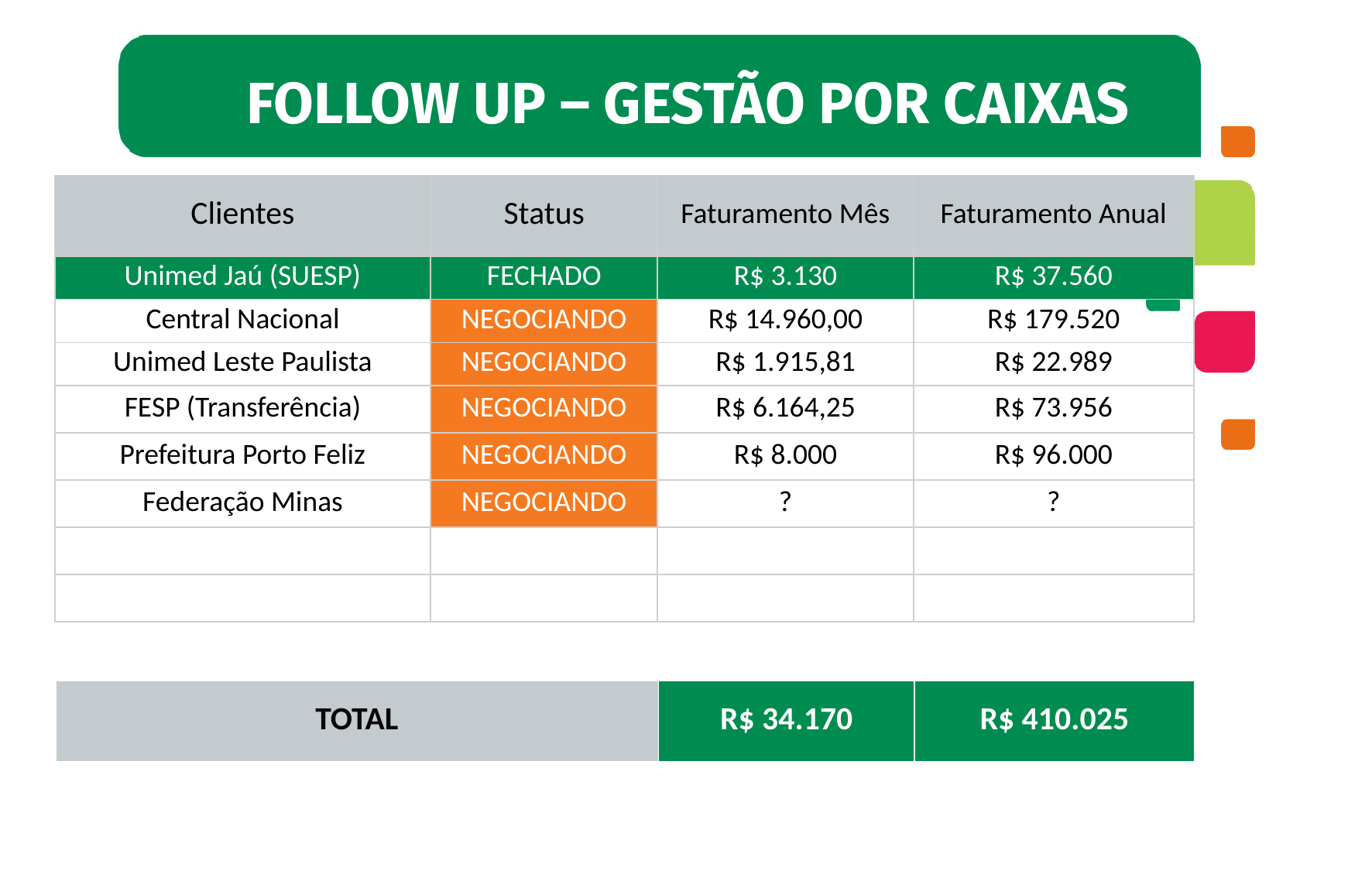

Follow up – Gestão Por caixas
| Clientes | Status | Faturamento Mês | Faturamento Anual |
| --- | --- | --- | --- |
| Unimed Jaú (SUESP) | FECHADO | R$ 3.130 | R$ 37.560 |
| Central Nacional | NEGOCIANDO | R$ 14.960,00 | R$ 179.520 |
| Unimed Leste Paulista | NEGOCIANDO | R$ 1.915,81 | R$ 22.989 |
| FESP (Transferência) | NEGOCIANDO | R$ 6.164,25 | R$ 73.956 |
| Prefeitura Porto Feliz | NEGOCIANDO | R$ 8.000 | R$ 96.000 |
| Federação Minas | NEGOCIANDO | ? | ? |
|  |  |  |  |
|  |  |  |  |
| TOTAL | R$ 34.170 | R$ 410.025 |
| --- | --- | --- |